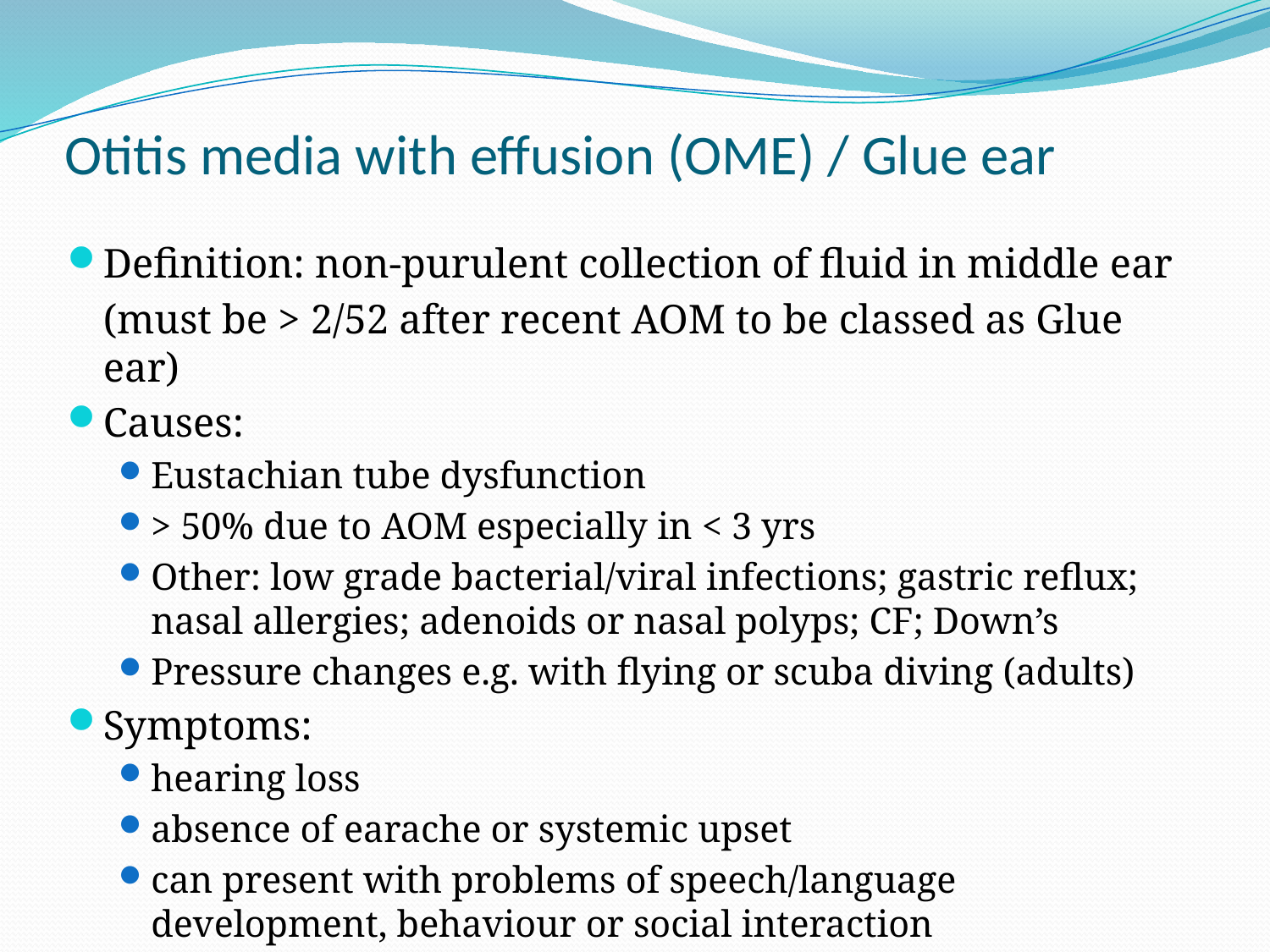

# Otitis media with effusion (OME) / Glue ear
Definition: non-purulent collection of fluid in middle ear
	(must be > 2/52 after recent AOM to be classed as Glue ear)
Causes:
Eustachian tube dysfunction
> 50% due to AOM especially in < 3 yrs
Other: low grade bacterial/viral infections; gastric reflux; nasal allergies; adenoids or nasal polyps; CF; Down’s
Pressure changes e.g. with flying or scuba diving (adults)
Symptoms:
hearing loss
absence of earache or systemic upset
can present with problems of speech/language development, behaviour or social interaction